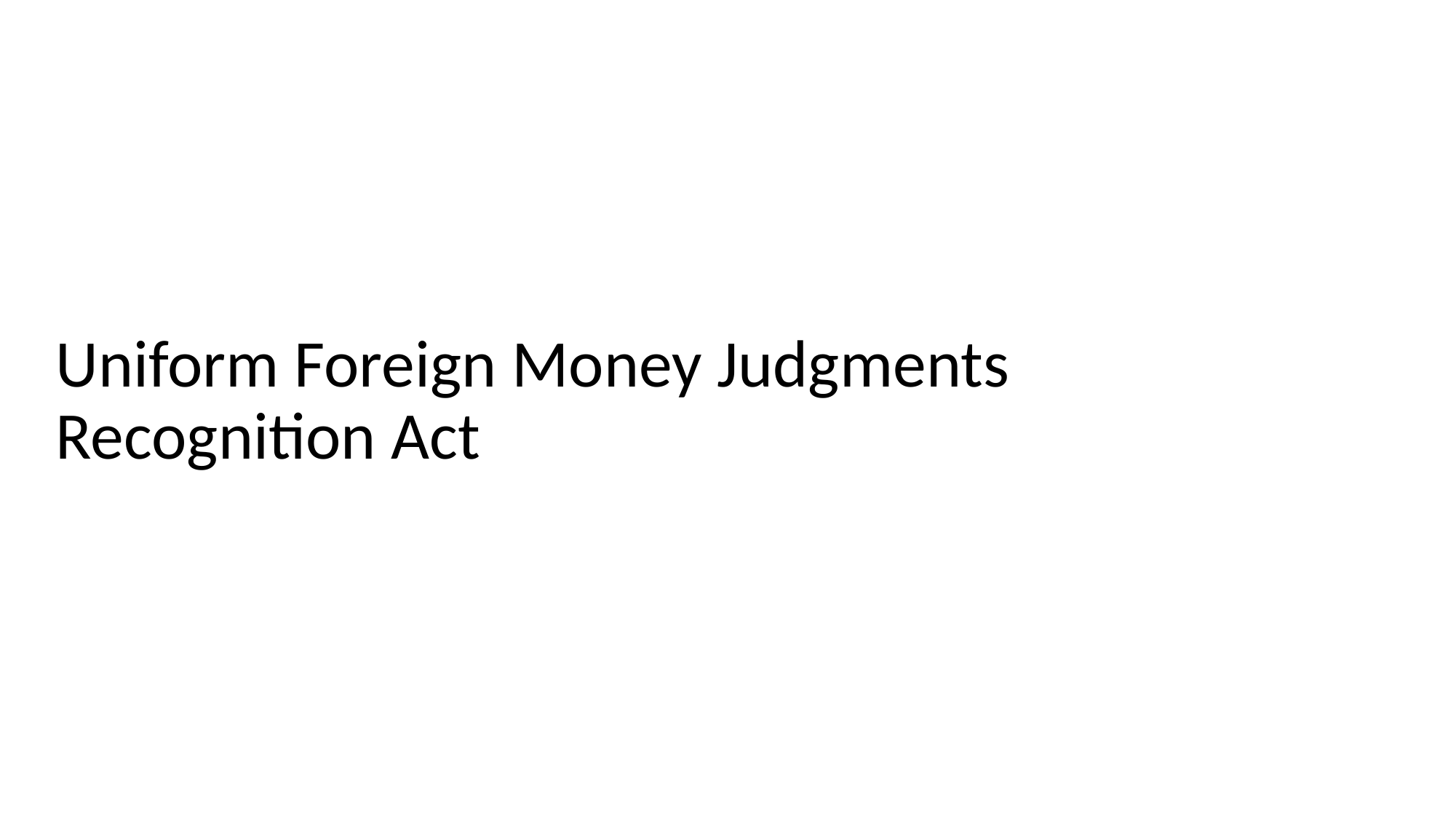

# Uniform Foreign Money Judgments Recognition Act